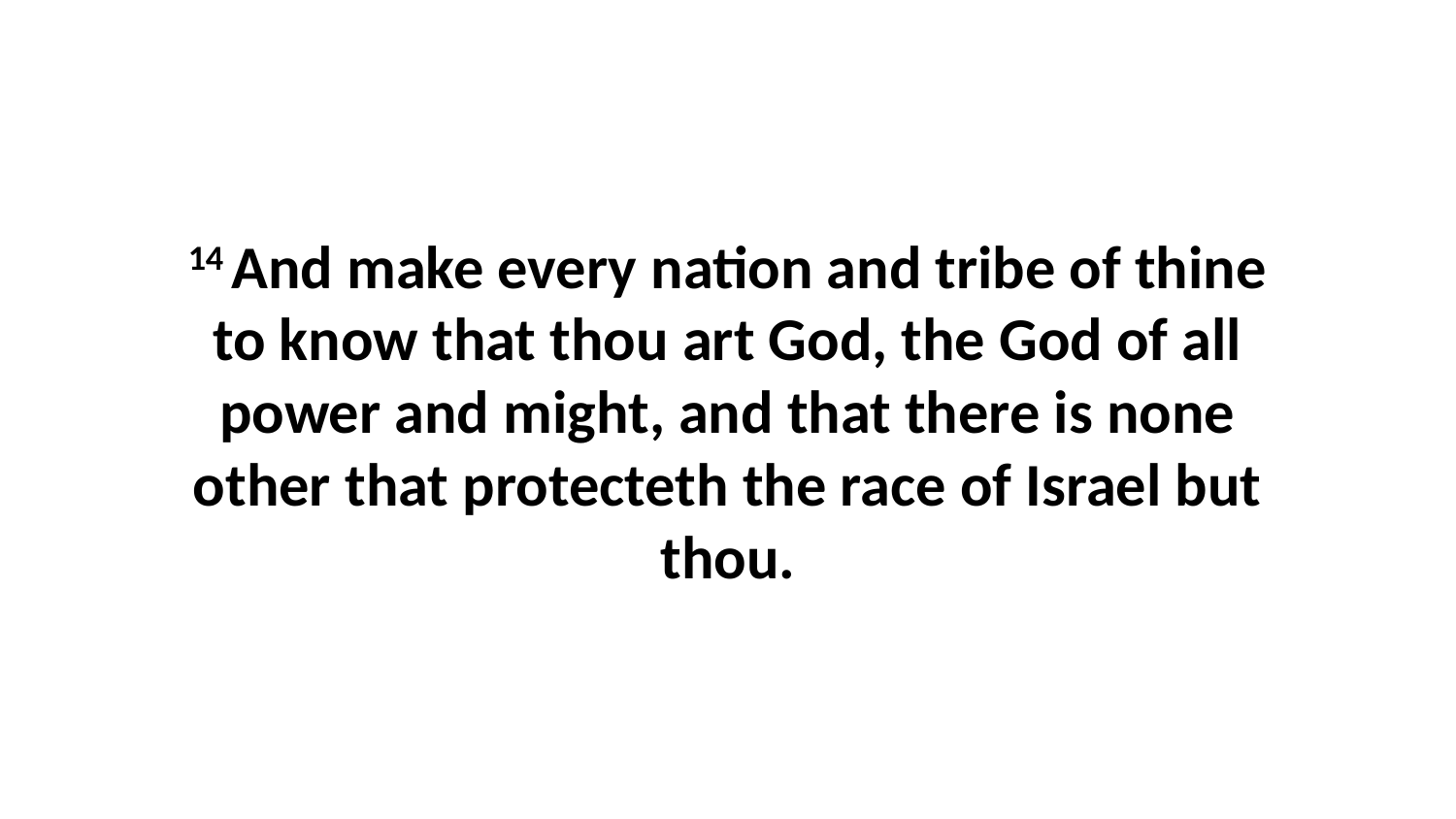

14 And make every nation and tribe of thine to know that thou art God, the God of all power and might, and that there is none other that protecteth the race of Israel but thou.